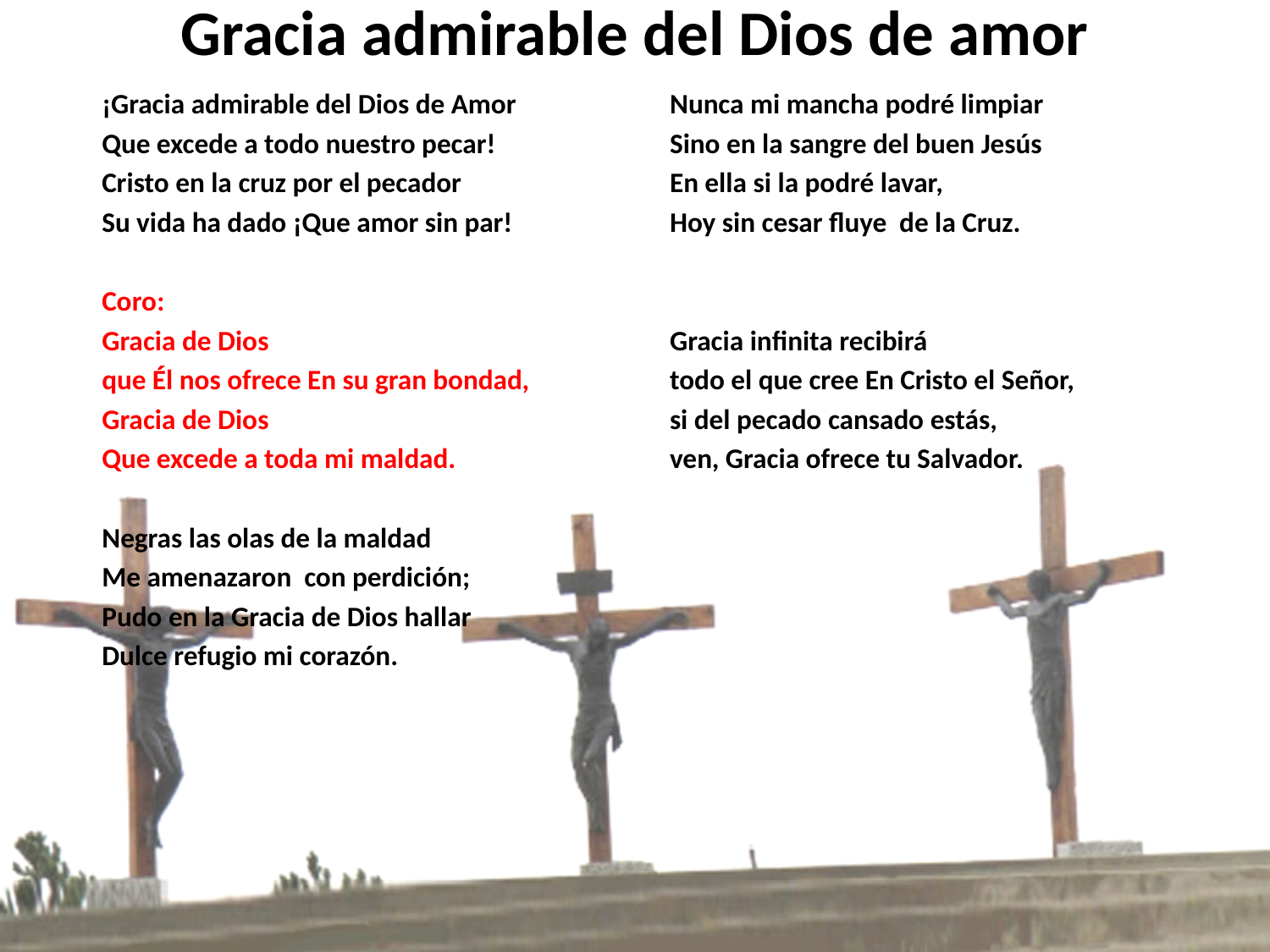

# Gracia admirable del Dios de amor

¡Gracia admirable del Dios de Amor
Que excede a todo nuestro pecar!
Cristo en la cruz por el pecador
Su vida ha dado ¡Que amor sin par!

Coro:
Gracia de Dios
que Él nos ofrece En su gran bondad,
Gracia de Dios
Que excede a toda mi maldad.

Negras las olas de la maldad
Me amenazaron  con perdición;
Pudo en la Gracia de Dios hallar
Dulce refugio mi corazón.
Nunca mi mancha podré limpiar
Sino en la sangre del buen Jesús
En ella si la podré lavar,
Hoy sin cesar fluye  de la Cruz.

Gracia infinita recibirá
todo el que cree En Cristo el Señor,
si del pecado cansado estás,
ven, Gracia ofrece tu Salvador.